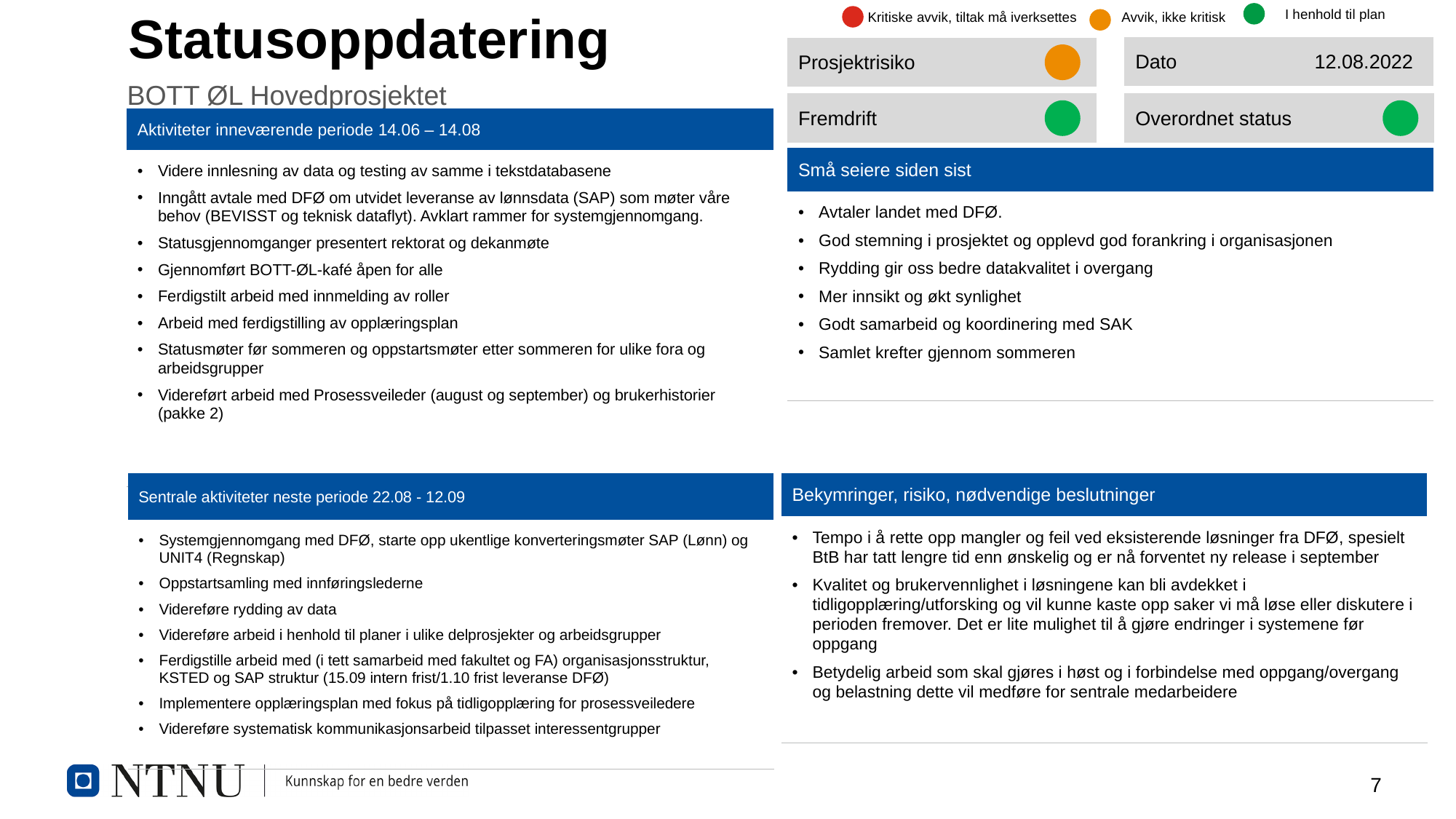

I henhold til plan
Kritiske avvik, tiltak må iverksettes
Avvik, ikke kritisk

Statusoppdatering
| Dato | 12.08.2022 |
| --- | --- |
| Prosjektrisiko |
| --- |

BOTT ØL Hovedprosjektet
| Fremdrift |
| --- |
| Overordnet status |
| --- |

| Aktiviteter inneværende periode 14.06 – 14.08 |
| --- |
| Videre innlesning av data og testing av samme i tekstdatabasene Inngått avtale med DFØ om utvidet leveranse av lønnsdata (SAP) som møter våre behov (BEVISST og teknisk dataflyt). Avklart rammer for systemgjennomgang. Statusgjennomganger presentert rektorat og dekanmøte Gjennomført BOTT-ØL-kafé åpen for alle Ferdigstilt arbeid med innmelding av roller Arbeid med ferdigstilling av opplæringsplan Statusmøter før sommeren og oppstartsmøter etter sommeren for ulike fora og arbeidsgrupper Videreført arbeid med Prosessveileder (august og september) og brukerhistorier (pakke 2) |
| Små seiere siden sist |
| --- |
| Avtaler landet med DFØ. God stemning i prosjektet og opplevd god forankring i organisasjonen Rydding gir oss bedre datakvalitet i overgang Mer innsikt og økt synlighet Godt samarbeid og koordinering med SAK Samlet krefter gjennom sommeren |
| Sentrale aktiviteter neste periode 22.08 - 12.09 |
| --- |
| Systemgjennomgang med DFØ, starte opp ukentlige konverteringsmøter SAP (Lønn) og UNIT4 (Regnskap) Oppstartsamling med innføringslederne Videreføre rydding av data Videreføre arbeid i henhold til planer i ulike delprosjekter og arbeidsgrupper Ferdigstille arbeid med (i tett samarbeid med fakultet og FA) organisasjonsstruktur, KSTED og SAP struktur (15.09 intern frist/1.10 frist leveranse DFØ) Implementere opplæringsplan med fokus på tidligopplæring for prosessveiledere Videreføre systematisk kommunikasjonsarbeid tilpasset interessentgrupper |
| Bekymringer, risiko, nødvendige beslutninger |
| --- |
| Tempo i å rette opp mangler og feil ved eksisterende løsninger fra DFØ, spesielt BtB har tatt lengre tid enn ønskelig og er nå forventet ny release i september Kvalitet og brukervennlighet i løsningene kan bli avdekket i tidligopplæring/utforsking og vil kunne kaste opp saker vi må løse eller diskutere i perioden fremover. Det er lite mulighet til å gjøre endringer i systemene før oppgang Betydelig arbeid som skal gjøres i høst og i forbindelse med oppgang/overgang og belastning dette vil medføre for sentrale medarbeidere |